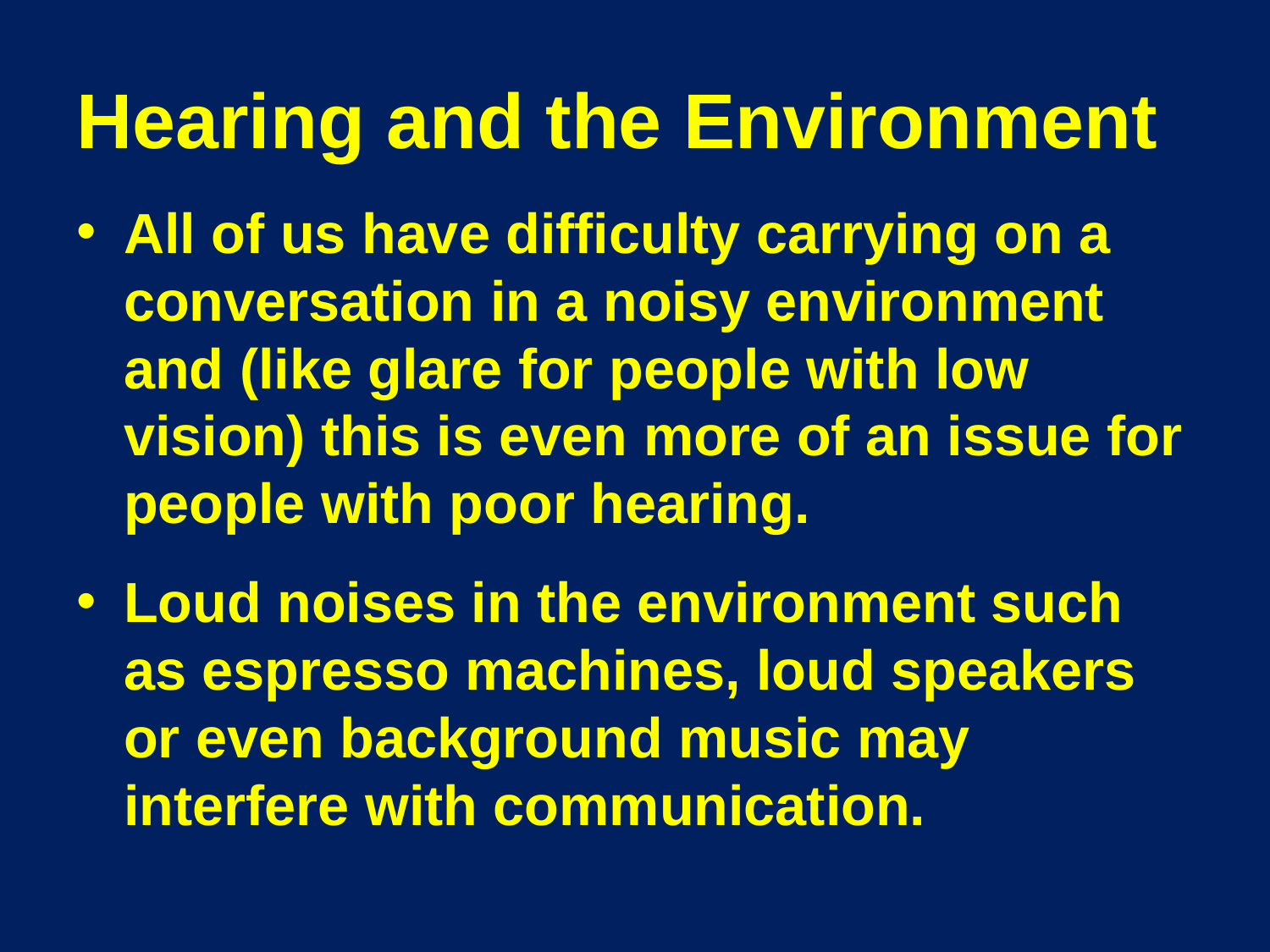

# Hearing and the Environment
All of us have difficulty carrying on a conversation in a noisy environment and (like glare for people with low vision) this is even more of an issue for people with poor hearing.

Loud noises in the environment such as espresso machines, loud speakers or even background music may interfere with communication.